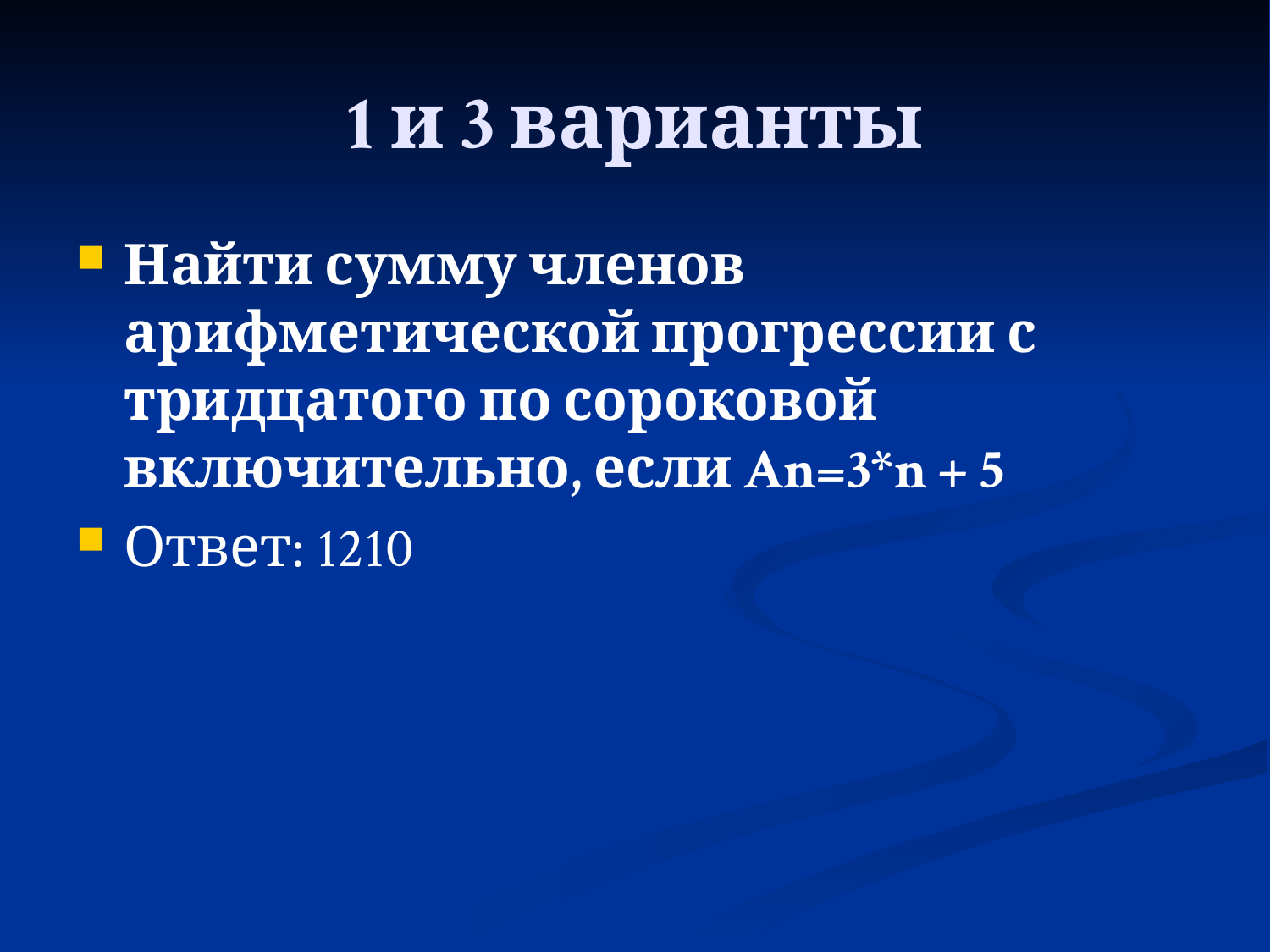

# 1 и 3 варианты
Найти сумму членов арифметической прогрессии с тридцатого по сороковой включительно, если An=3*n + 5
Ответ: 1210